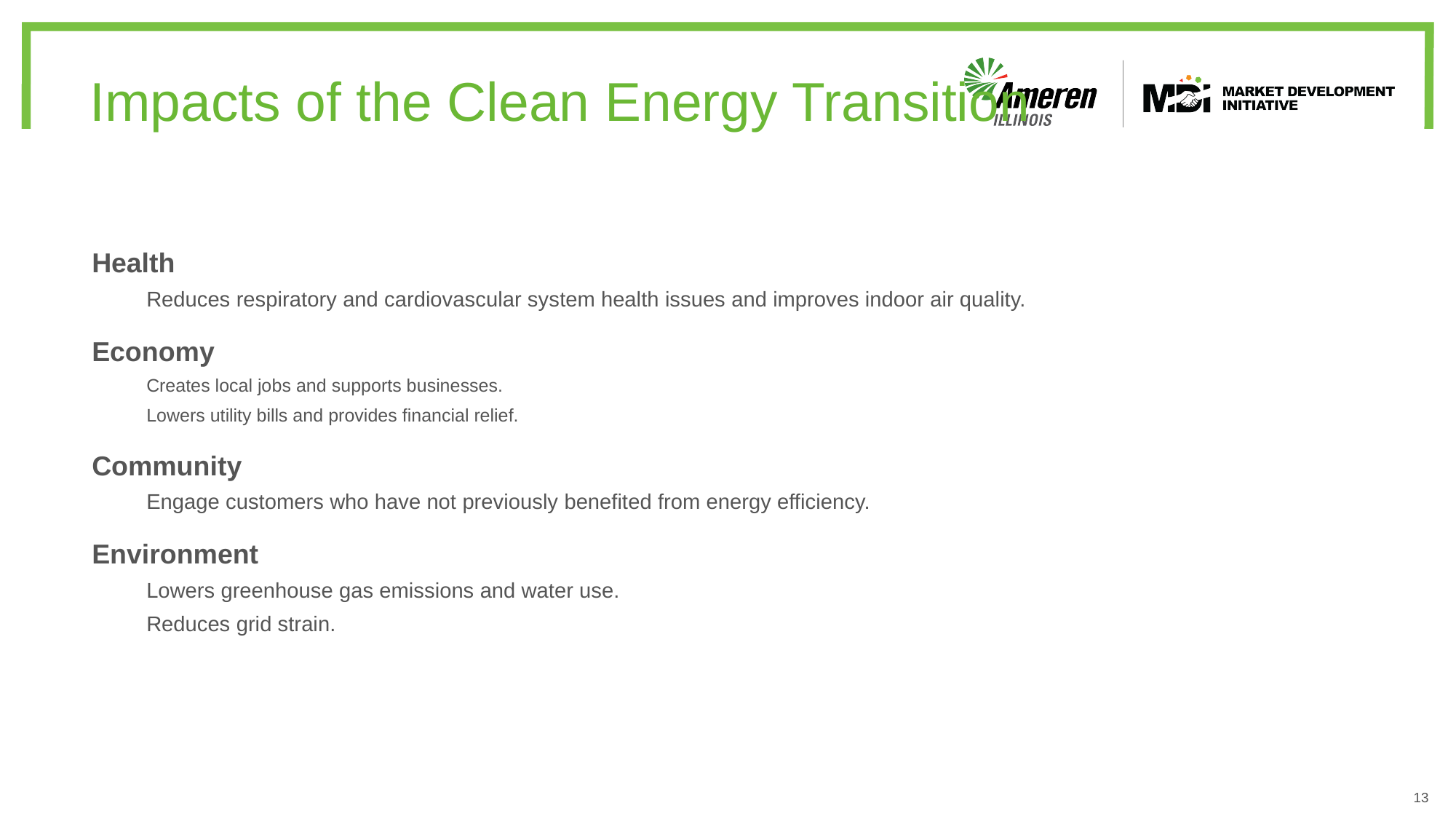

# Impacts of the Clean Energy Transition

Health
Reduces respiratory and cardiovascular system health issues and improves indoor air quality.
Economy
Creates local jobs and supports businesses.
Lowers utility bills and provides financial relief.
Community
Engage customers who have not previously benefited from energy efficiency.
Environment
Lowers greenhouse gas emissions and water use.
Reduces grid strain.